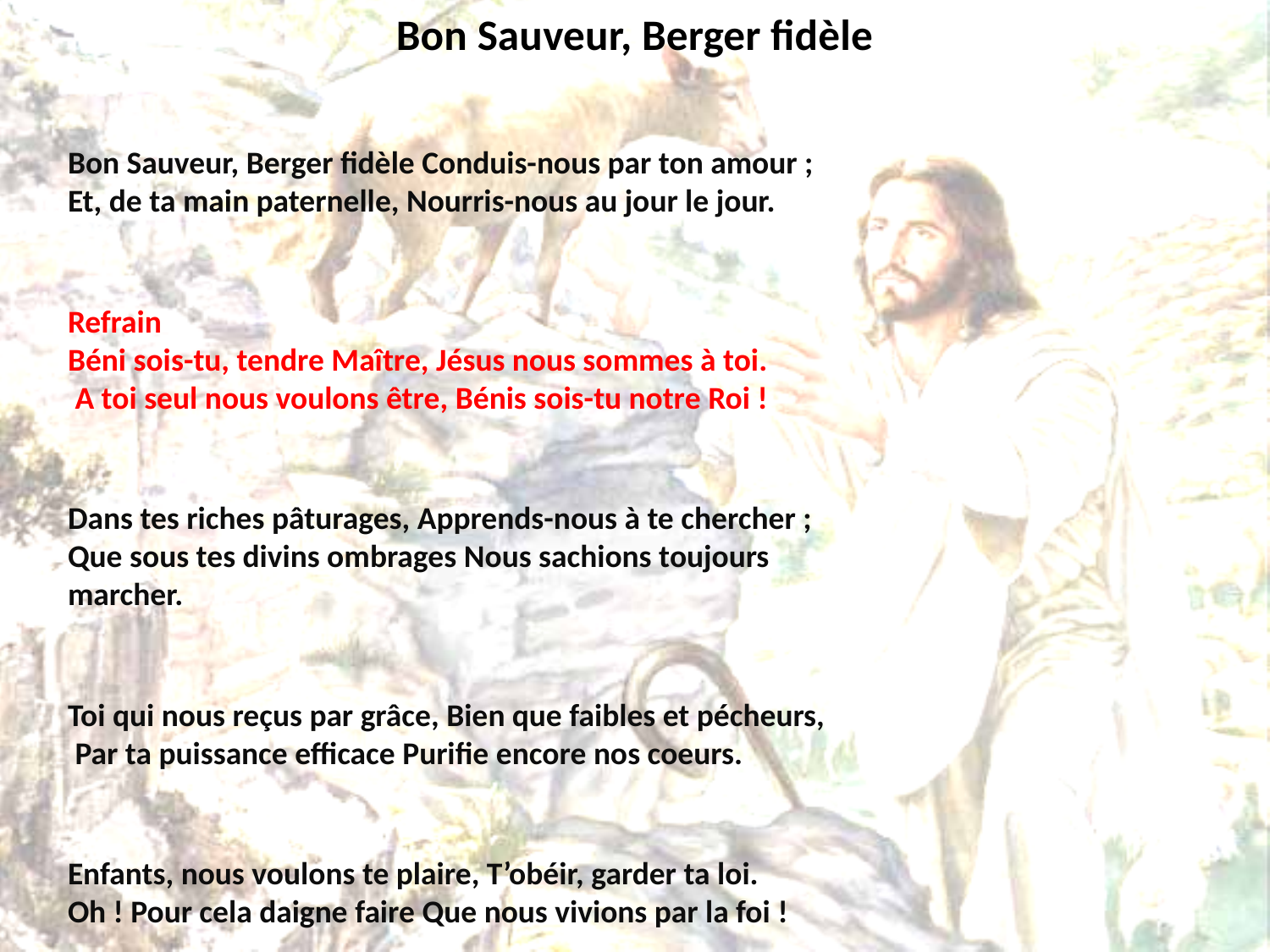

# Bon Sauveur, Berger fidèle
Bon Sauveur, Berger fidèle Conduis-nous par ton amour ;         Et, de ta main paternelle, Nourris-nous au jour le jour.
Refrain
Béni sois-tu, tendre Maître, Jésus nous sommes à toi.                   A toi seul nous voulons être, Bénis sois-tu notre Roi !
Dans tes riches pâturages, Apprends-nous à te chercher ;           Que sous tes divins ombrages Nous sachions toujours marcher.
Toi qui nous reçus par grâce, Bien que faibles et pécheurs,           Par ta puissance efficace Purifie encore nos coeurs.
Enfants, nous voulons te plaire, T’obéir, garder ta loi.                 Oh ! Pour cela daigne faire Que nous vivions par la foi !